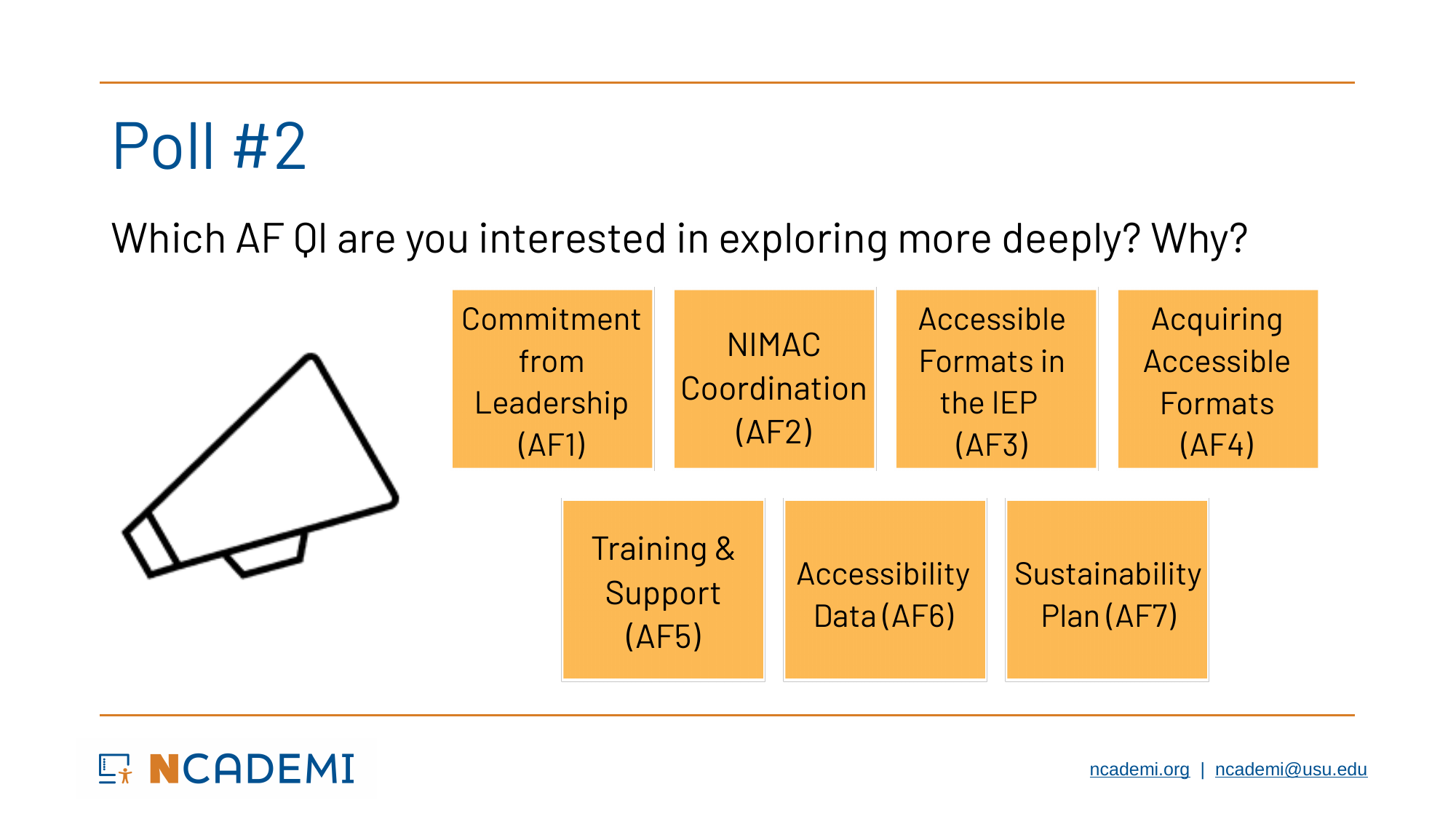

# Poll #2
Which AF QI are you interested in exploring more deeply? Why?

Commitment from Leadership (AF1)
Accessible Formats in the IEP
(AF3)
Acquiring Accessible Formats (AF4)
NIMAC Coordination (AF2)
Training & Support (AF5)
Accessibility Data (AF6)
Sustainability Plan (AF7)